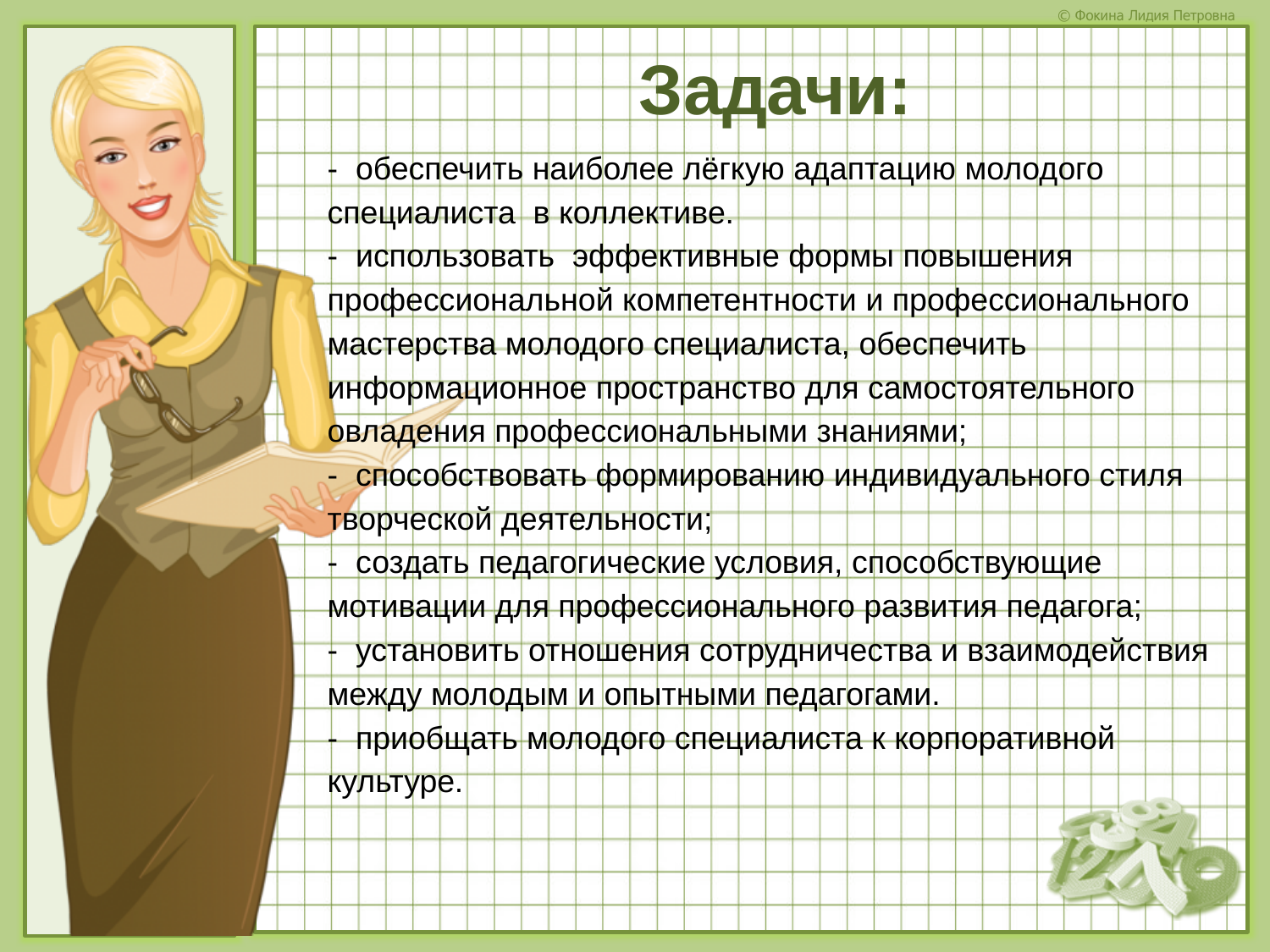

# Задачи:
-  обеспечить наиболее лёгкую адаптацию молодого специалиста  в коллективе.
-  использовать  эффективные формы повышения профессиональной компетентности и профессионального мастерства молодого специалиста, обеспечить информационное пространство для самостоятельного  овладения профессиональными знаниями;
-  способствовать формированию индивидуального стиля творческой деятельности;
-  создать педагогические условия, способствующие мотивации для профессионального развития педагога;
-  установить отношения сотрудничества и взаимодействия между молодым и опытными педагогами.
-  приобщать молодого специалиста к корпоративной культуре.